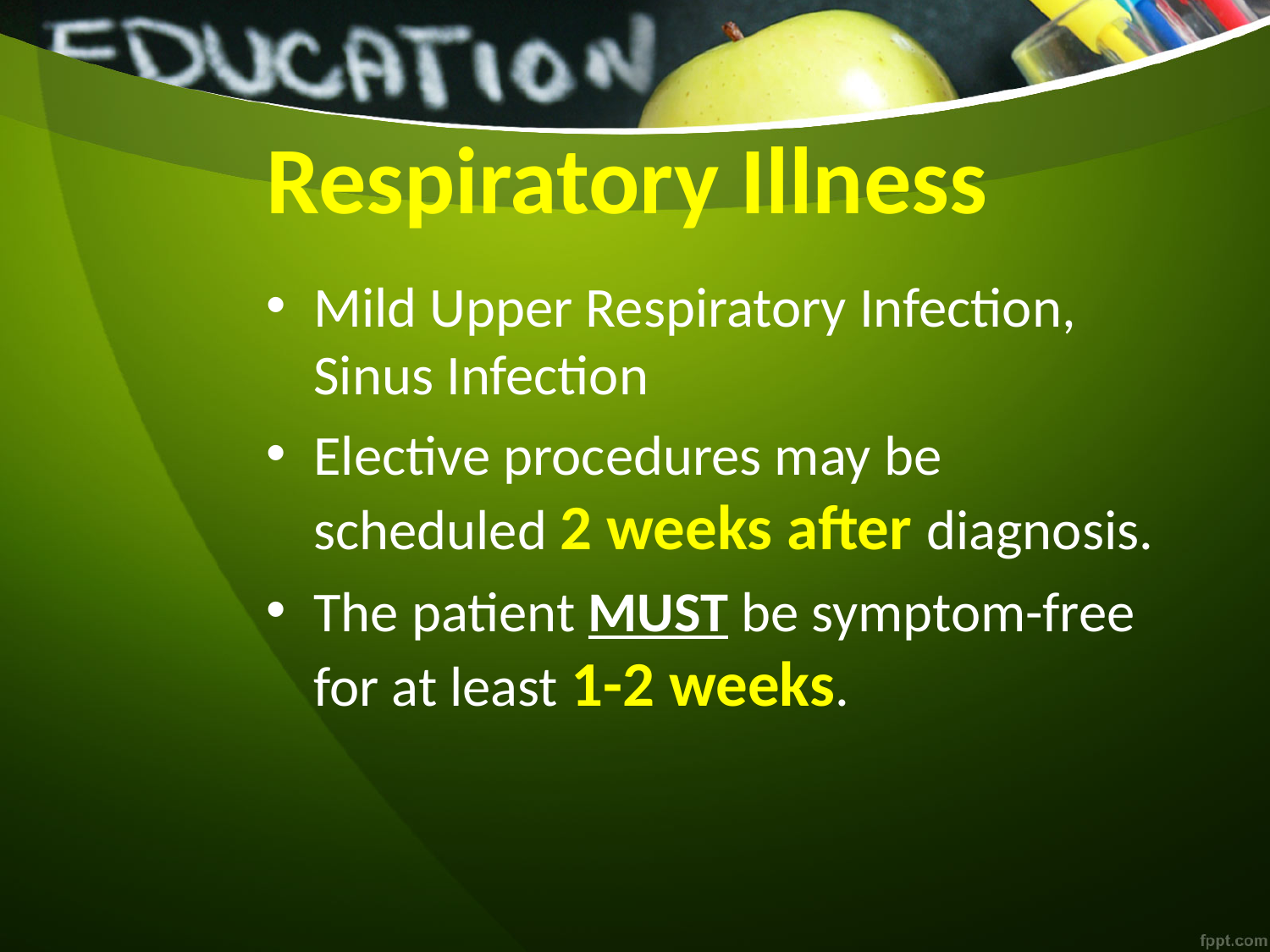

# Respiratory Illness
Mild Upper Respiratory Infection, Sinus Infection
Elective procedures may be scheduled 2 weeks after diagnosis.
The patient MUST be symptom-free for at least 1-2 weeks.